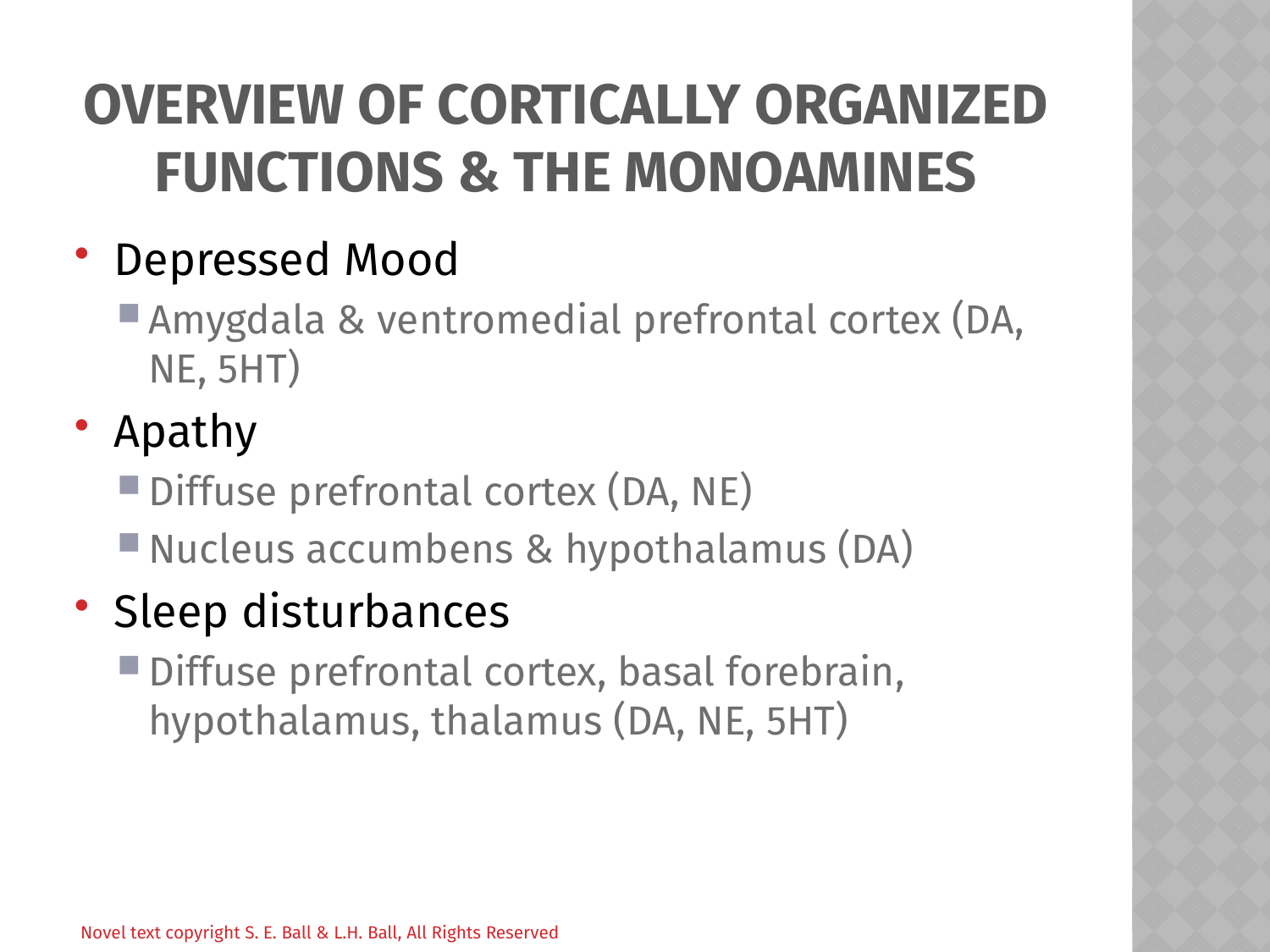

# Overview of Cortically Organized Functions & the Monoamines
Depressed Mood
Amygdala & ventromedial prefrontal cortex (DA, NE, 5HT)
Apathy
Diffuse prefrontal cortex (DA, NE)
Nucleus accumbens & hypothalamus (DA)
Sleep disturbances
Diffuse prefrontal cortex, basal forebrain, hypothalamus, thalamus (DA, NE, 5HT)
Novel text copyright S. E. Ball & L.H. Ball, All Rights Reserved